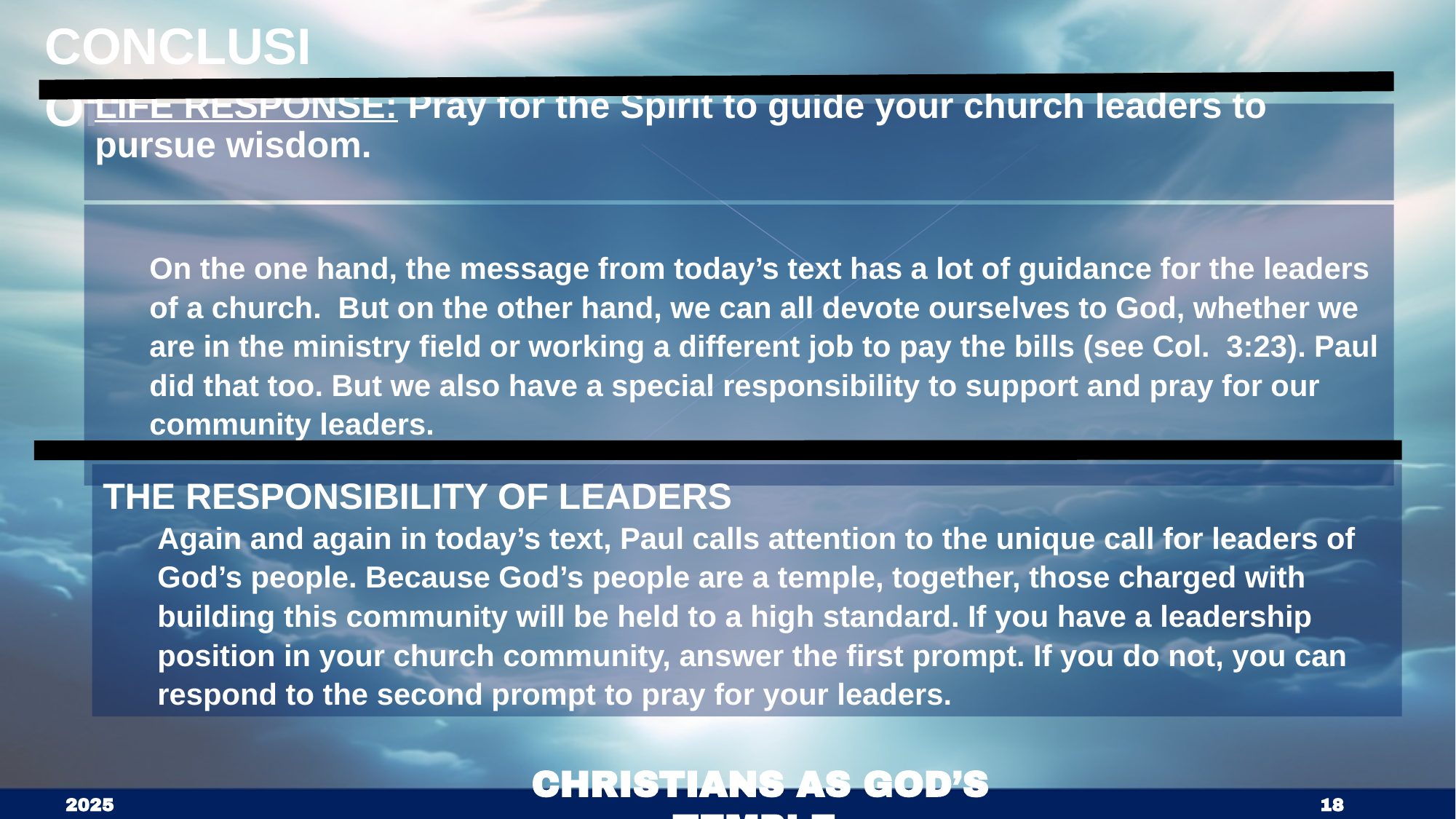

CONCLUSION

Life Response: Pray for the Spirit to guide your church leaders to pursue wisdom.

On the one hand, the message from today’s text has a lot of guidance for the leaders of a church.  But on the other hand, we can all devote ourselves to God, whether we are in the ministry field or working a different job to pay the bills (see Col.  3:23). Paul did that too. But we also have a special responsibility to support and pray for our community leaders.

The Responsibility of Leaders
Again and again in today’s text, Paul calls attention to the unique call for leaders of God’s people. Because God’s people are a temple, together, those charged with building this community will be held to a high standard. If you have a leadership position in your church community, answer the first prompt. If you do not, you can respond to the second prompt to pray for your leaders.
2025
Christians as God’s Temple
18